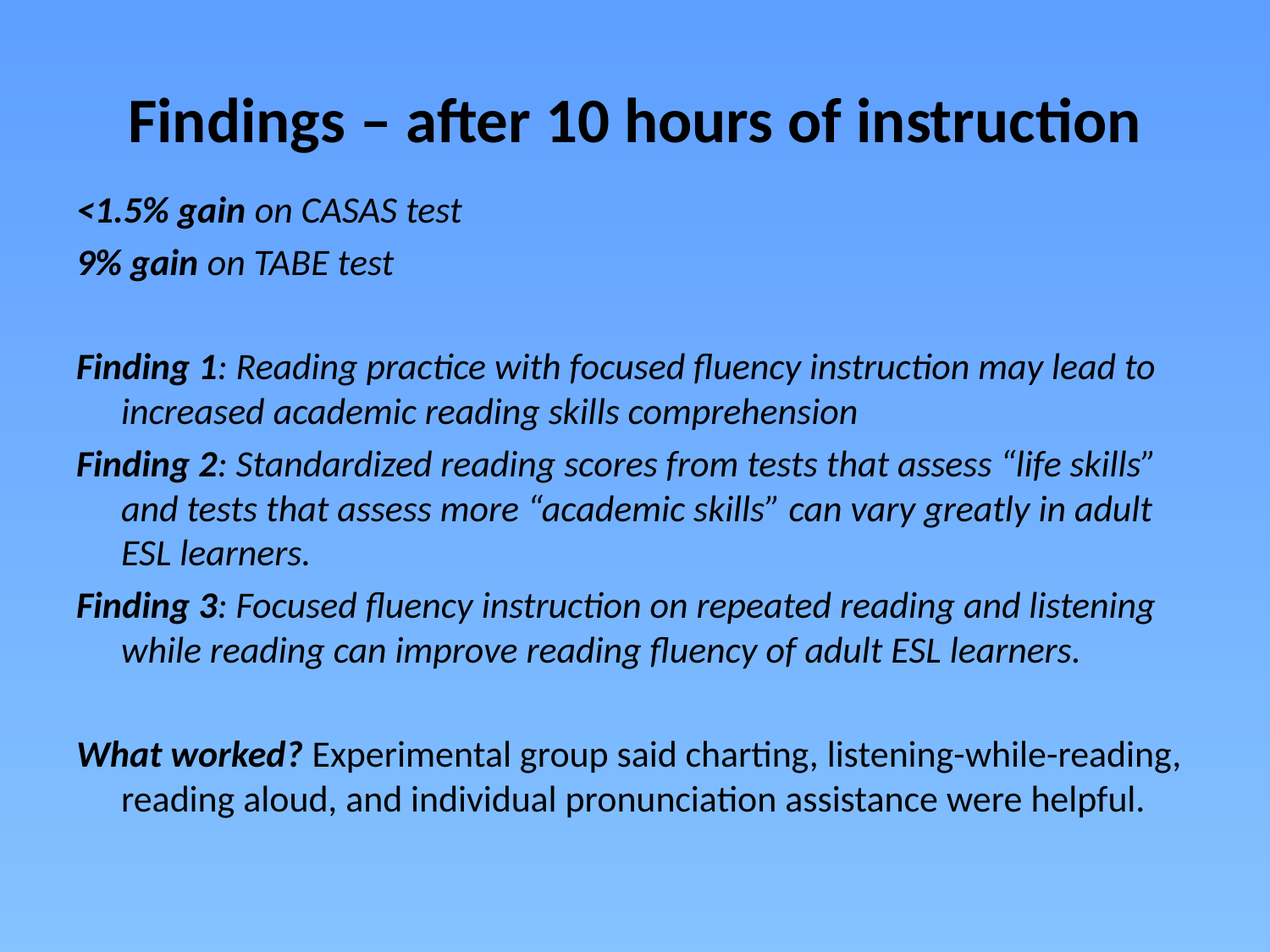

# Findings – after 10 hours of instruction
<1.5% gain on CASAS test
9% gain on TABE test

Finding 1: Reading practice with focused fluency instruction may lead to increased academic reading skills comprehension
Finding 2: Standardized reading scores from tests that assess “life skills” and tests that assess more “academic skills” can vary greatly in adult ESL learners.
Finding 3: Focused fluency instruction on repeated reading and listening while reading can improve reading fluency of adult ESL learners.

What worked? Experimental group said charting, listening-while-reading, reading aloud, and individual pronunciation assistance were helpful.